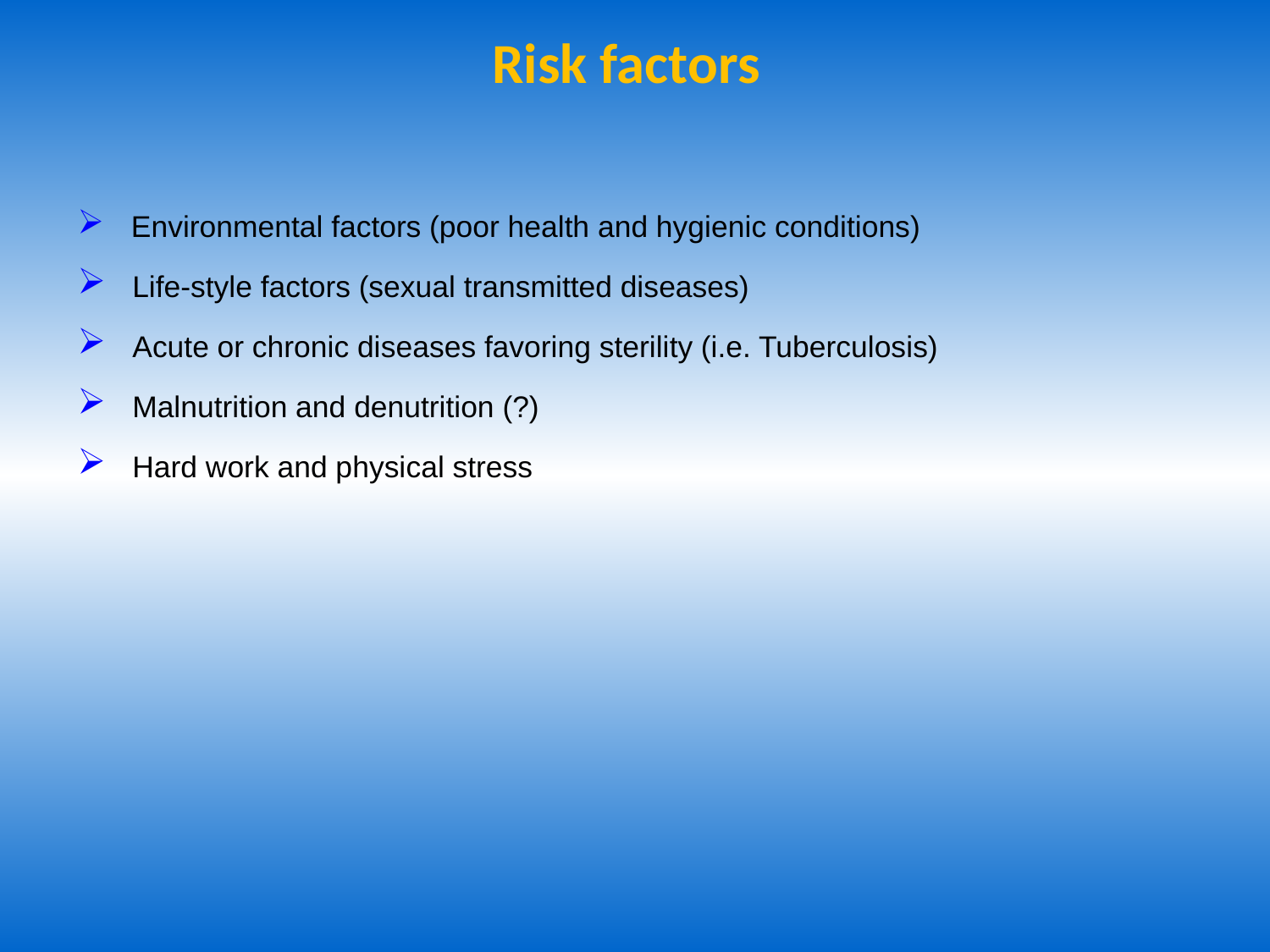

Risk factors

   Environmental factors (poor health and hygienic conditions)
   Life-style factors (sexual transmitted diseases)
   Acute or chronic diseases favoring sterility (i.e. Tuberculosis)
   Malnutrition and denutrition (?)
   Hard work and physical stress